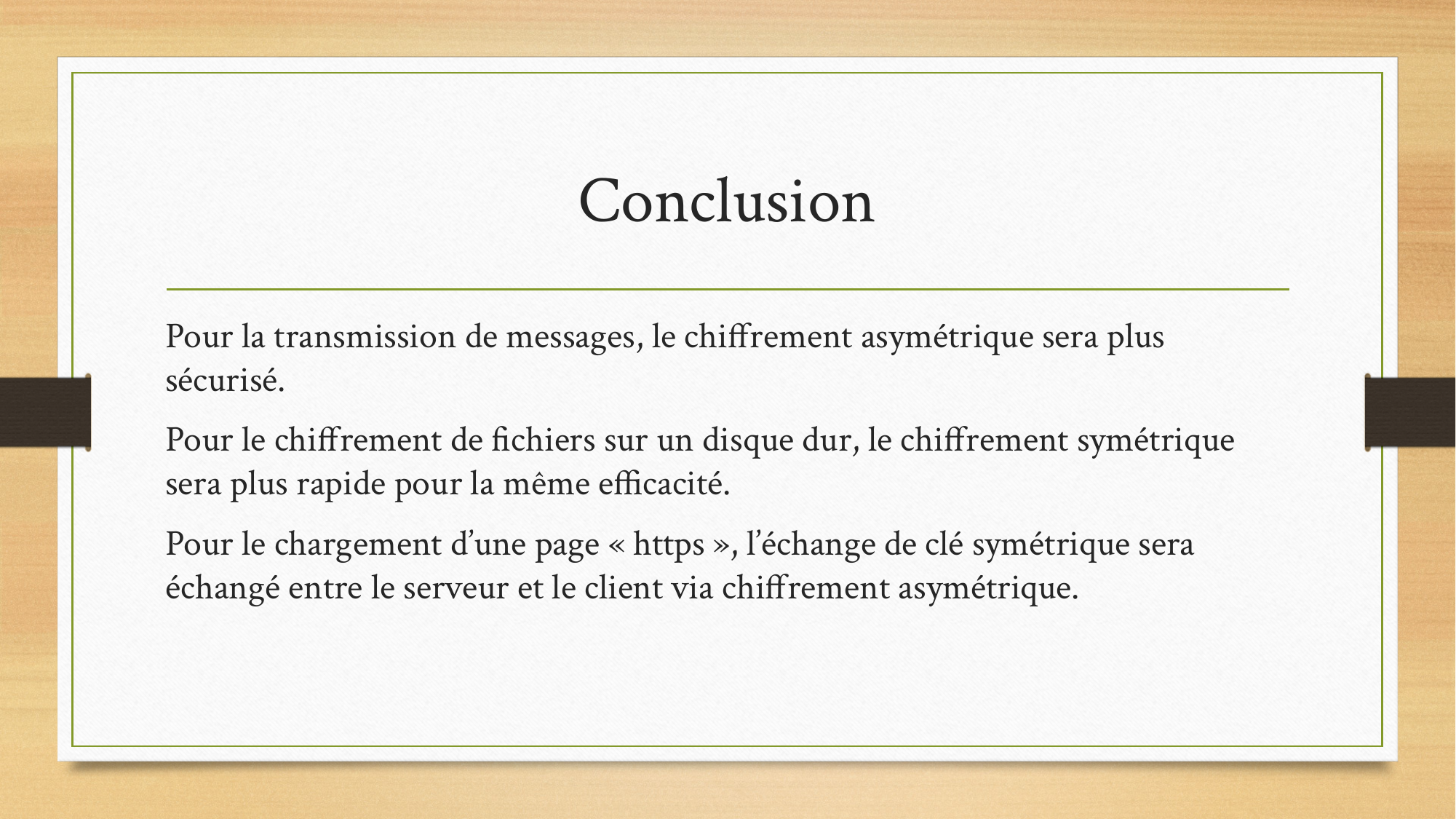

# Conclusion
Pour la transmission de messages, le chiffrement asymétrique sera plus sécurisé.
Pour le chiffrement de fichiers sur un disque dur, le chiffrement symétrique sera plus rapide pour la même efficacité.
Pour le chargement d’une page « https », l’échange de clé symétrique sera échangé entre le serveur et le client via chiffrement asymétrique.